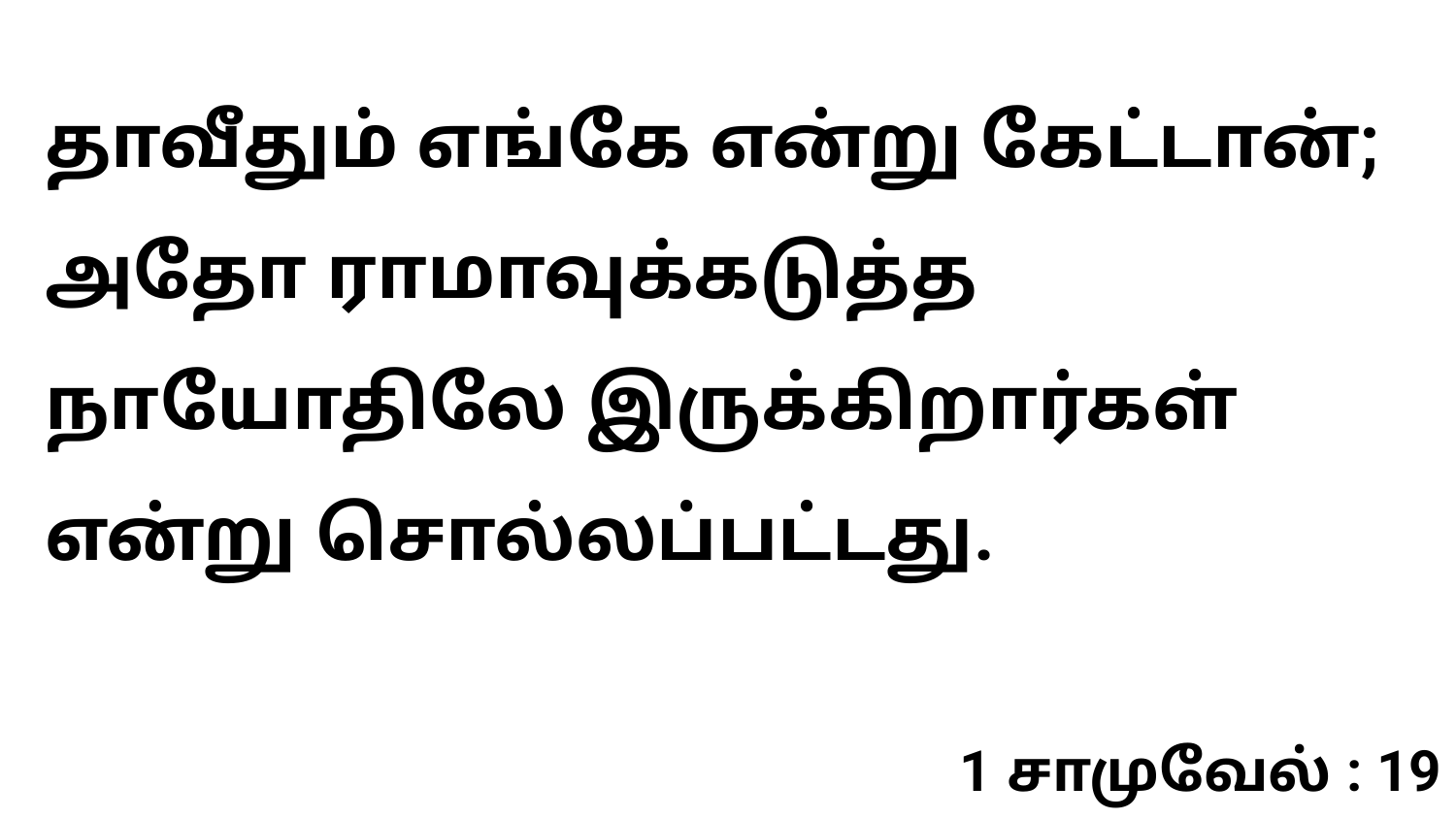

தாவீதும் எங்கே என்று கேட்டான்; அதோ ராமாவுக்கடுத்த நாயோதிலே இருக்கிறார்கள் என்று சொல்லப்பட்டது.
1 சாமுவேல் : 19